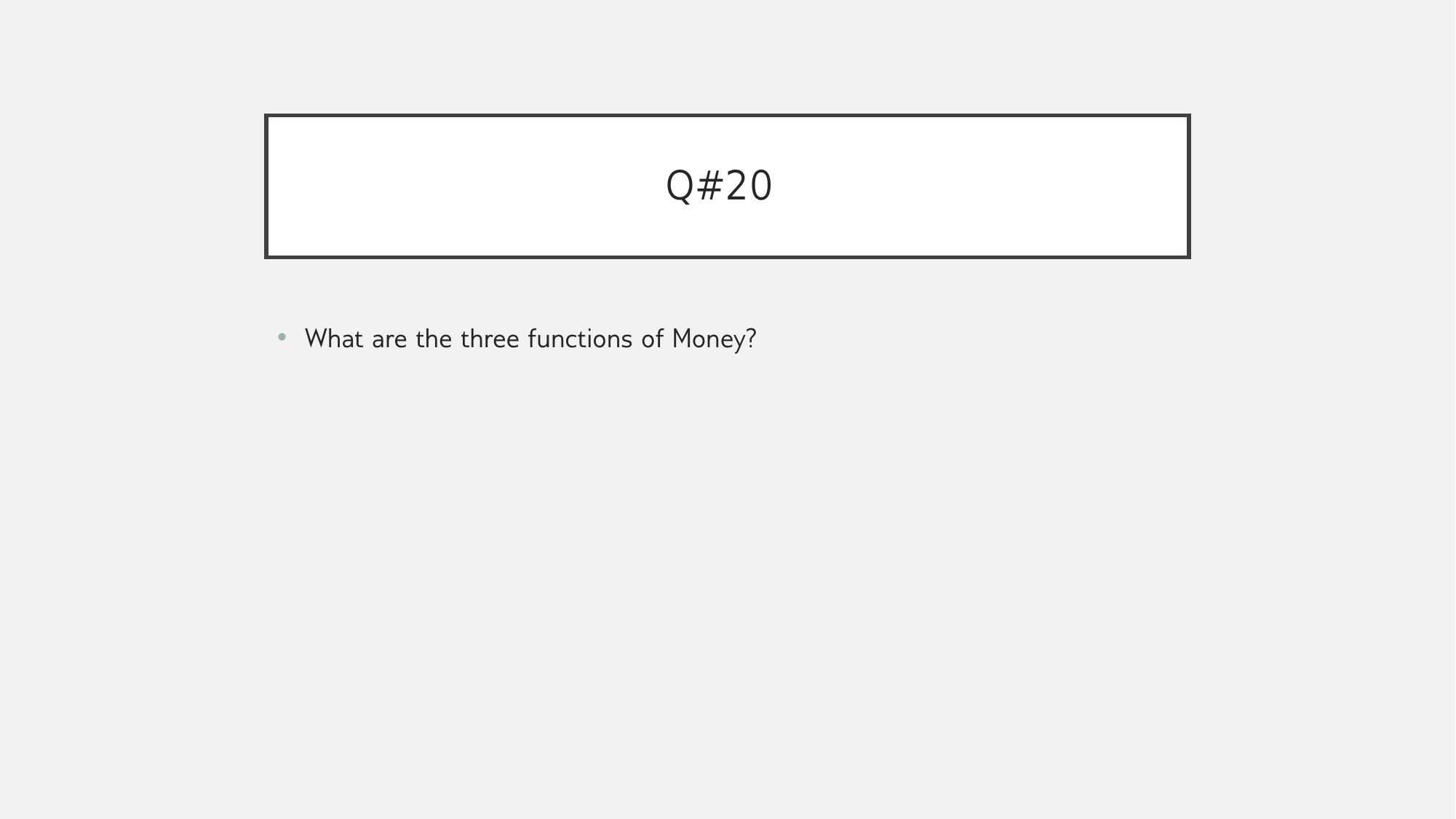

# Q#20
What are the three functions of Money?